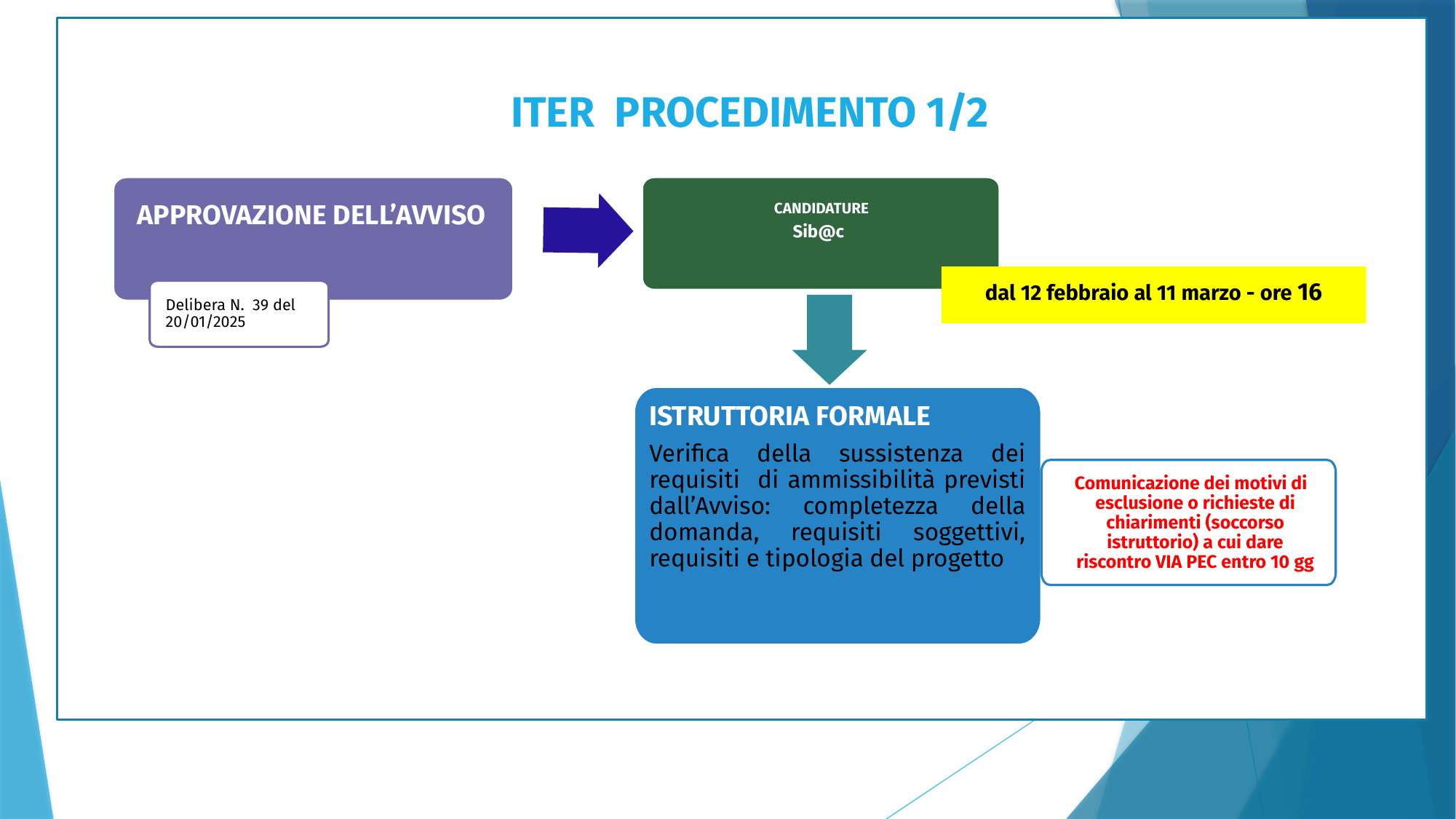

ITER  PROCEDIMENTO 1/2
APPROVAZIONE DELL’AVVISO
    CANDIDATURE
Sib@c

dal 12 febbraio al 11 marzo - ore 16

Delibera N.  39 del 20/01/2025

ISTRUTTORIA FORMALE
Verifica della sussistenza dei requisiti  di ammissibilità previsti dall’Avviso: completezza della domanda, requisiti soggettivi, requisiti e tipologia del progetto

 Comunicazione dei motivi di esclusione o richieste di chiarimenti (soccorso istruttorio) a cui dare riscontro VIA PEC entro 10 gg